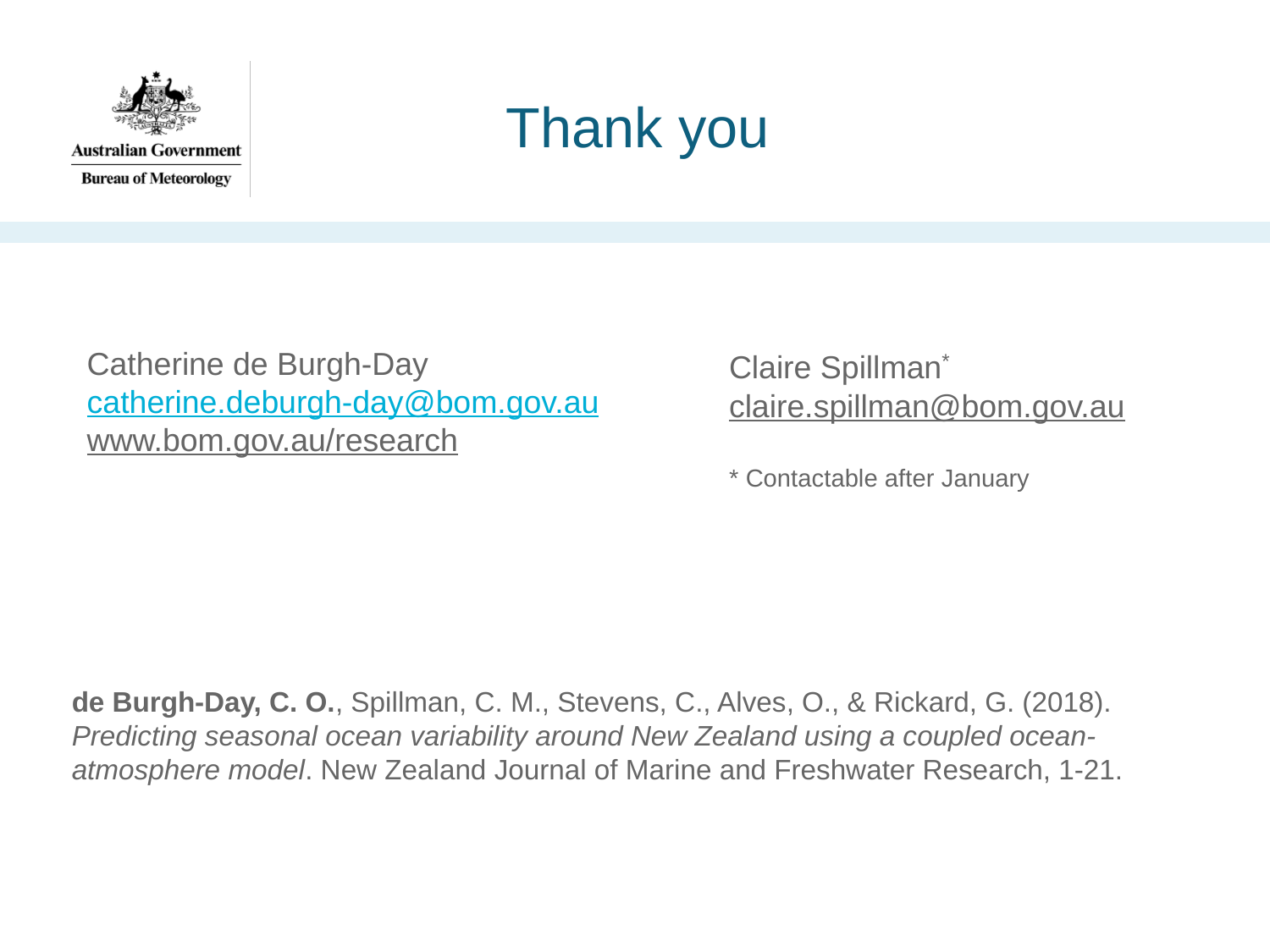

Thank you
Catherine de Burgh-Day
catherine.deburgh-day@bom.gov.au
www.bom.gov.au/research

Claire Spillman*
claire.spillman@bom.gov.au

* Contactable after January
de Burgh-Day, C. O., Spillman, C. M., Stevens, C., Alves, O., & Rickard, G. (2018). Predicting seasonal ocean variability around New Zealand using a coupled ocean-atmosphere model. New Zealand Journal of Marine and Freshwater Research, 1-21.